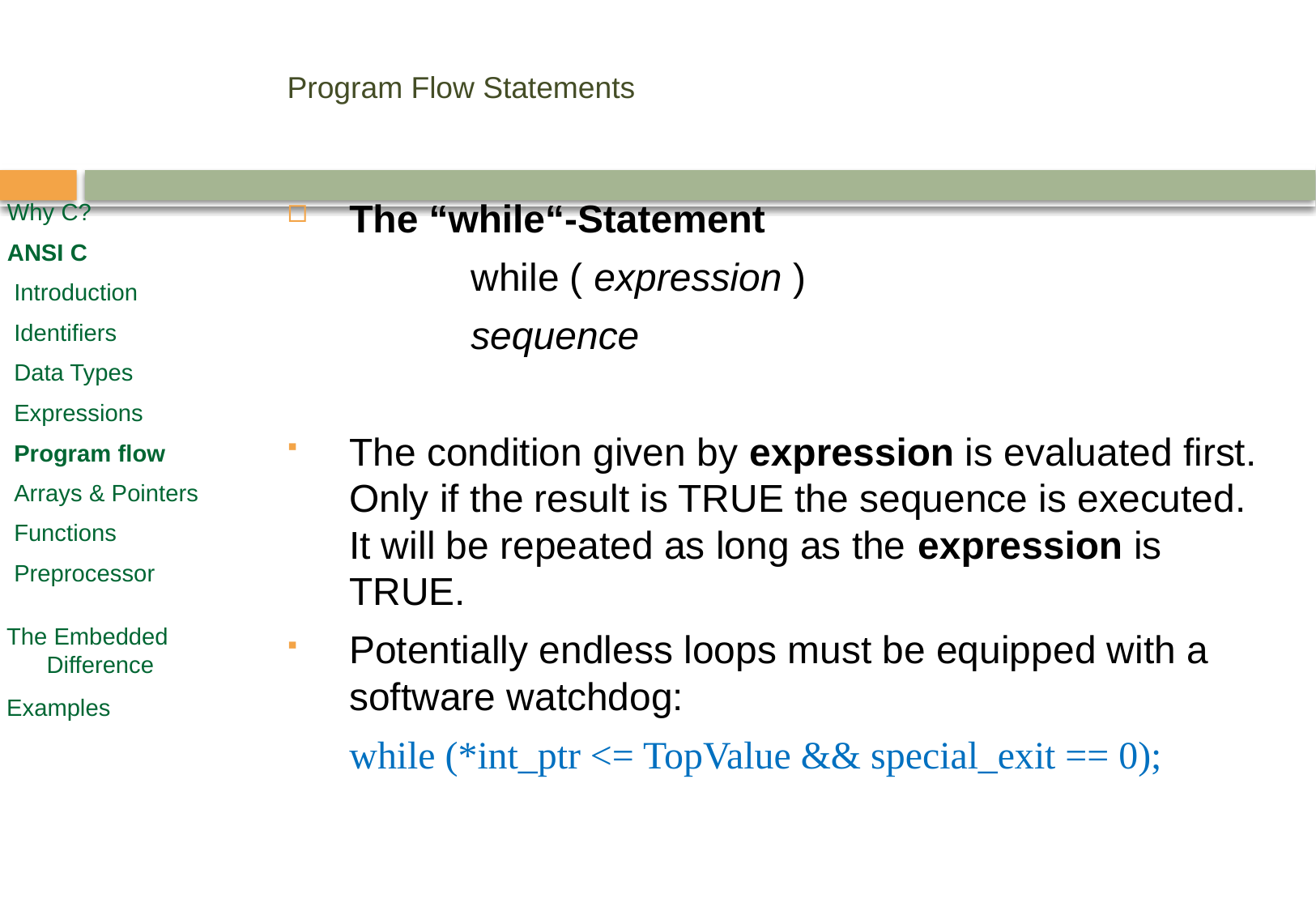

# Program Flow Statements
The “while“-Statement
		while ( expression )
		sequence

The condition given by expression is evaluated first. Only if the result is TRUE the sequence is executed. It will be repeated as long as the expression is TRUE.
Potentially endless loops must be equipped with a software watchdog:
	while (*int_ptr <= TopValue && special_exit == 0);
Why C?
ANSI C
 Introduction
 Identifiers
 Data Types
 Expressions
 Program flow
 Arrays & Pointers
 Functions
 Preprocessor
 The Embedded
       Difference
 Examples